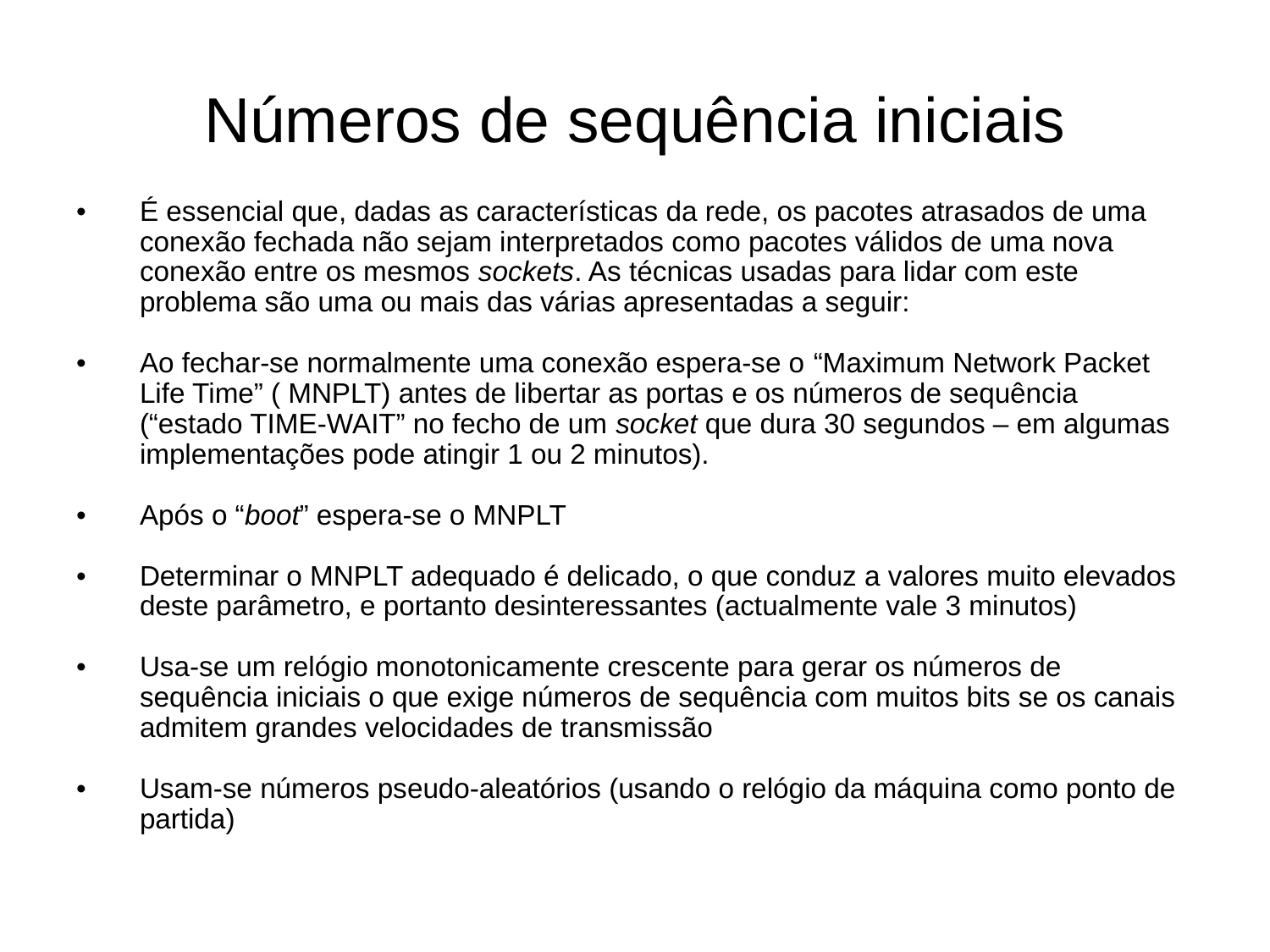

# Números de sequência iniciais
É essencial que, dadas as características da rede, os pacotes atrasados de uma conexão fechada não sejam interpretados como pacotes válidos de uma nova conexão entre os mesmos sockets. As técnicas usadas para lidar com este problema são uma ou mais das várias apresentadas a seguir:

Ao fechar-se normalmente uma conexão espera-se o “Maximum Network Packet Life Time” ( MNPLT) antes de libertar as portas e os números de sequência (“estado TIME-WAIT” no fecho de um socket que dura 30 segundos – em algumas implementações pode atingir 1 ou 2 minutos).

Após o “boot” espera-se o MNPLT

Determinar o MNPLT adequado é delicado, o que conduz a valores muito elevados deste parâmetro, e portanto desinteressantes (actualmente vale 3 minutos)

Usa-se um relógio monotonicamente crescente para gerar os números de sequência iniciais o que exige números de sequência com muitos bits se os canais admitem grandes velocidades de transmissão

Usam-se números pseudo-aleatórios (usando o relógio da máquina como ponto de partida)